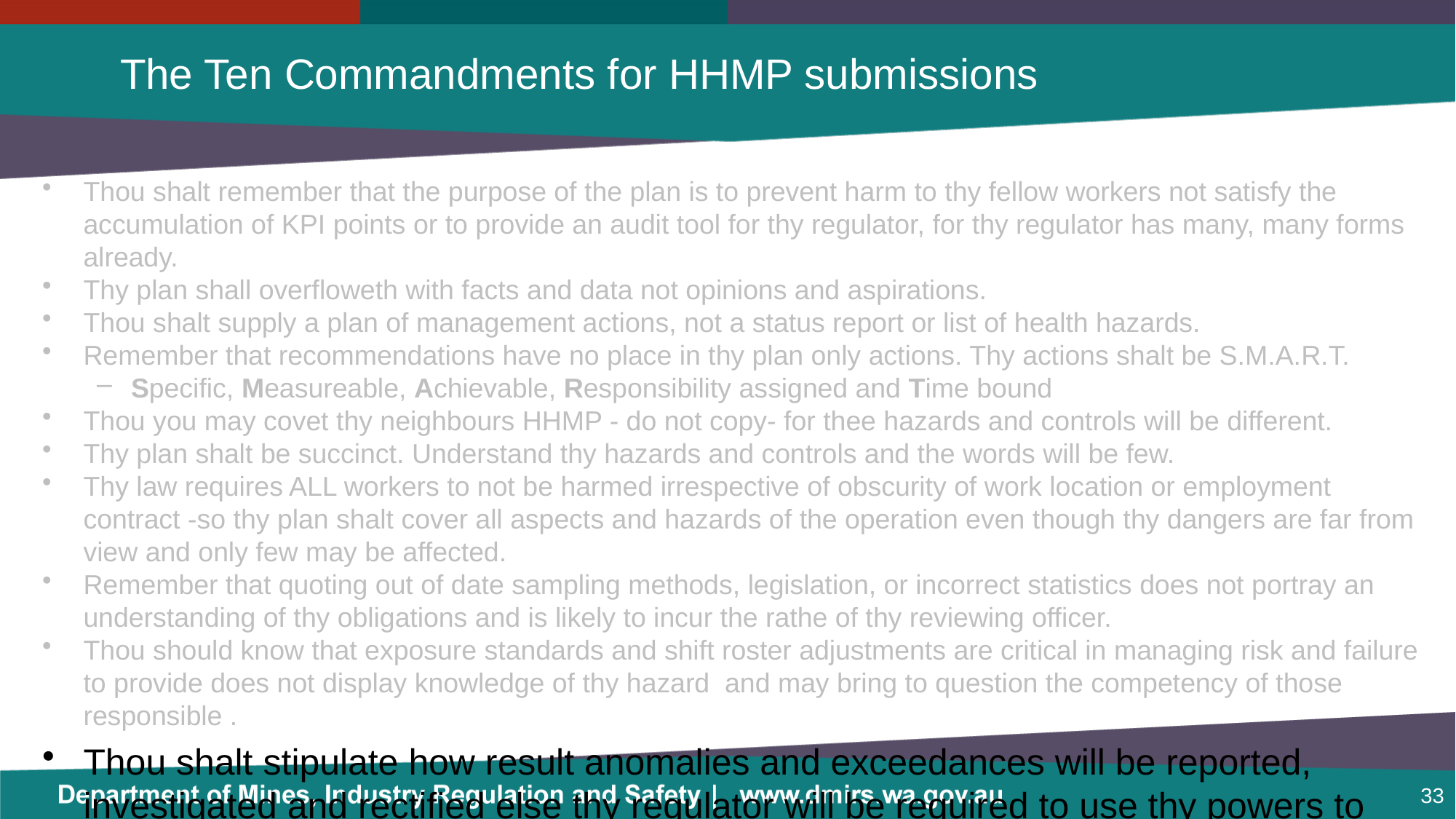

# The Ten Commandments for HHMP submissions
Thou shalt remember that the purpose of the plan is to prevent harm to thy fellow workers not satisfy the accumulation of KPI points or to provide an audit tool for thy regulator, for thy regulator has many, many forms already.
Thy plan shall overfloweth with facts and data not opinions and aspirations.
Thou shalt supply a plan of management actions, not a status report or list of health hazards.
Remember that recommendations have no place in thy plan only actions. Thy actions shalt be S.M.A.R.T.
Specific, Measureable, Achievable, Responsibility assigned and Time bound
Thou you may covet thy neighbours HHMP - do not copy- for thee hazards and controls will be different.
Thy plan shalt be succinct. Understand thy hazards and controls and the words will be few.
Thy law requires ALL workers to not be harmed irrespective of obscurity of work location or employment contract -so thy plan shalt cover all aspects and hazards of the operation even though thy dangers are far from view and only few may be affected.
Remember that quoting out of date sampling methods, legislation, or incorrect statistics does not portray an understanding of thy obligations and is likely to incur the rathe of thy reviewing officer.
Thou should know that exposure standards and shift roster adjustments are critical in managing risk and failure to provide does not display knowledge of thy hazard  and may bring to question the competency of those responsible .
Thou shalt stipulate how result anomalies and exceedances will be reported, investigated and rectified else thy regulator will be required to use thy powers to specify thy controls.

33